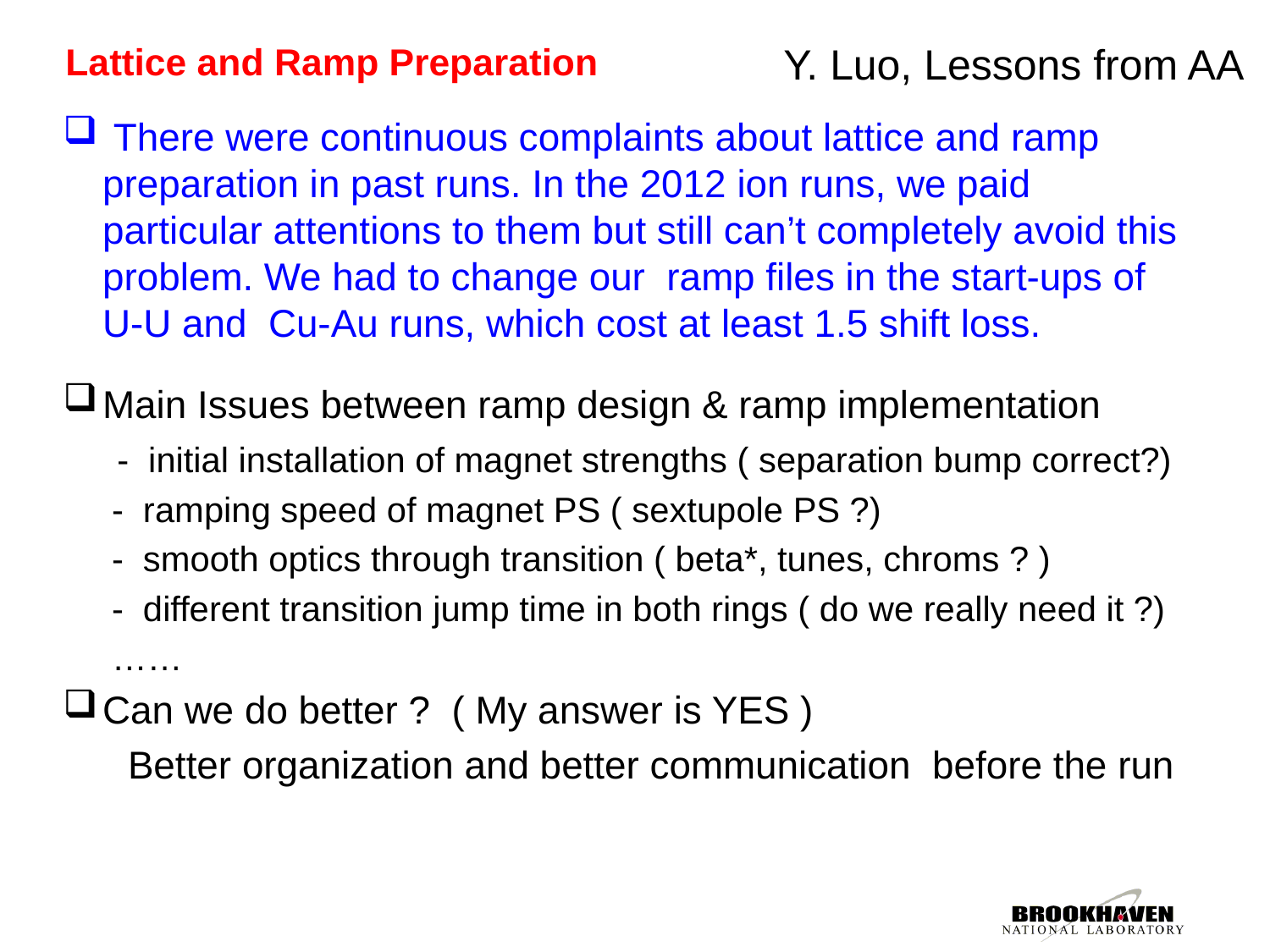

# Lattice and Ramp Preparation
Y. Luo, Lessons from AA
 There were continuous complaints about lattice and ramp preparation in past runs. In the 2012 ion runs, we paid particular attentions to them but still can’t completely avoid this problem. We had to change our  ramp files in the start-ups of U-U and  Cu-Au runs, which cost at least 1.5 shift loss.

Main Issues between ramp design & ramp implementation
     -  initial installation of magnet strengths ( separation bump correct?)
     -  ramping speed of magnet PS ( sextupole PS ?)
     -  smooth optics through transition ( beta*, tunes, chroms ? )
     -  different transition jump time in both rings ( do we really need it ?)
     ……
Can we do better ?  ( My answer is YES )
      Better organization and better communication  before the run